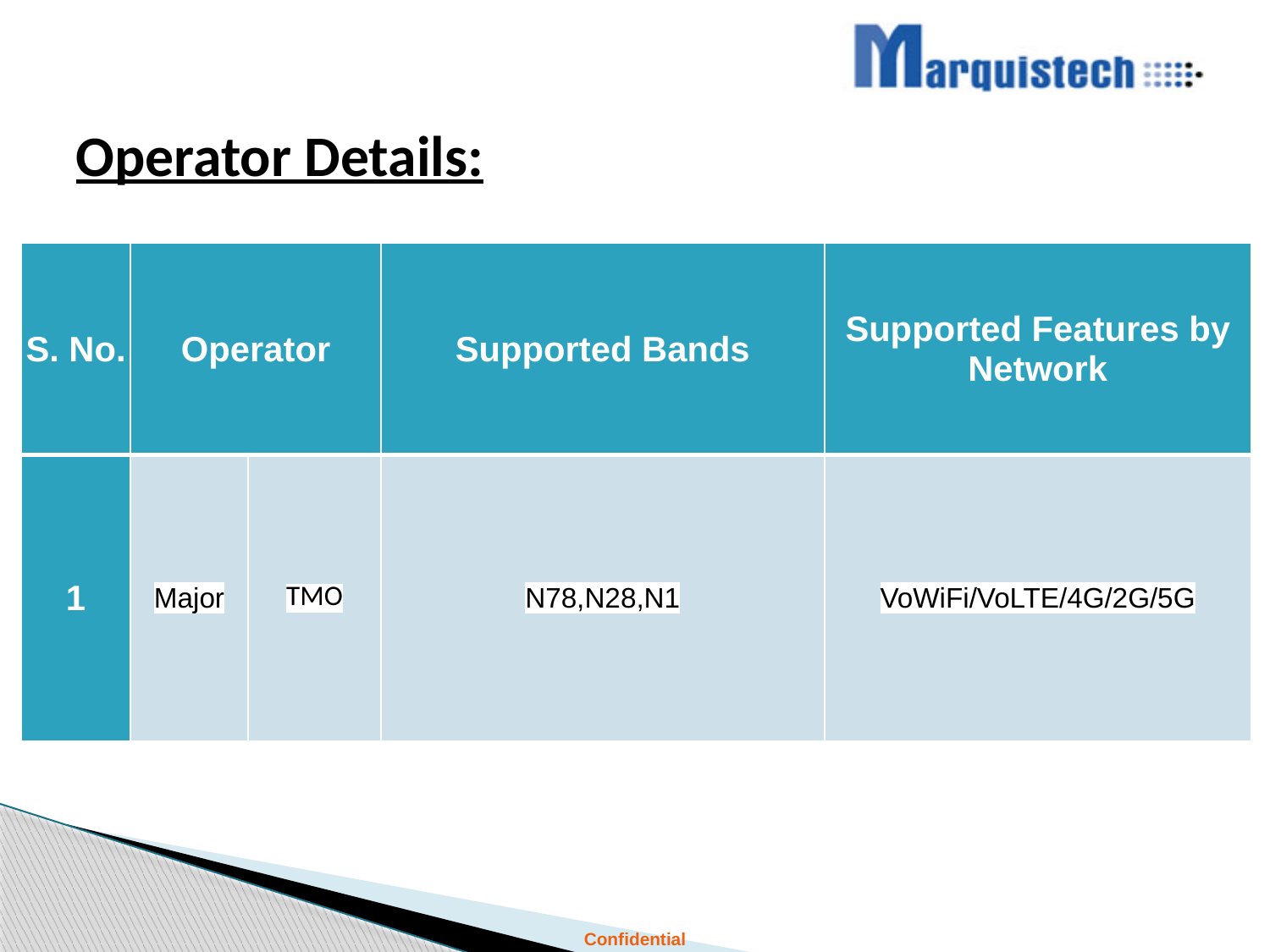

# Operator Details:
| S. No. | Operator |  | Supported Bands | Supported Features by Network |
| --- | --- | --- | --- | --- |
| 1 | Major | TMO | N78,N28,N1 | VoWiFi/VoLTE/4G/2G/5G |